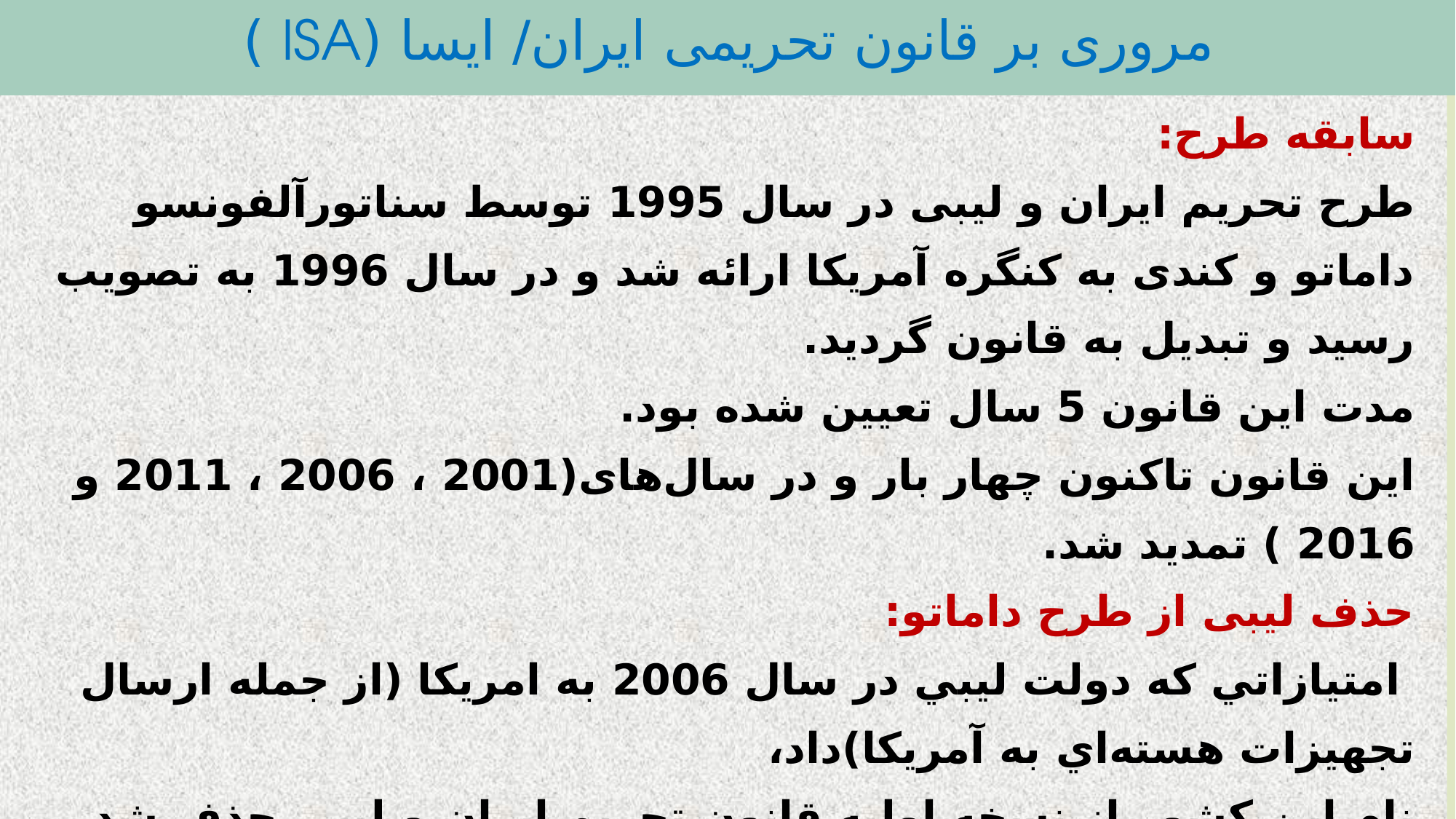

مروری بر قانون تحریمی ایران/ ایسا (ISA )
# سابقه طرح: طرح تحریم ایران و لیبی در سال 1995 توسط سناتورآلفونسو داماتو و کندی به کنگره آمریکا ارائه شد و در سال 1996 به تصویب رسید و تبدیل به قانون گردید. مدت این قانون 5 سال تعیین شده بود. این قانون تاکنون چهار بار و در سال‌های(2001 ، 2006 ، 2011 و 2016 ) تمدید شد. حذف لیبی از طرح داماتو: امتيازاتي که دولت ليبي در سال 2006 به امريکا (از جمله ارسال تجهيزات هسته‌اي به آمريکا)داد، نام اين کشور از نسخه اوليه قانون تحريم ايران و ليبي حذف شد قانونIran, Libya Sanctions Act (ILSA)  به قانون تحریم‌های ایرانSanctions Act (ISA)  (Iranتغییر عنوان داد.